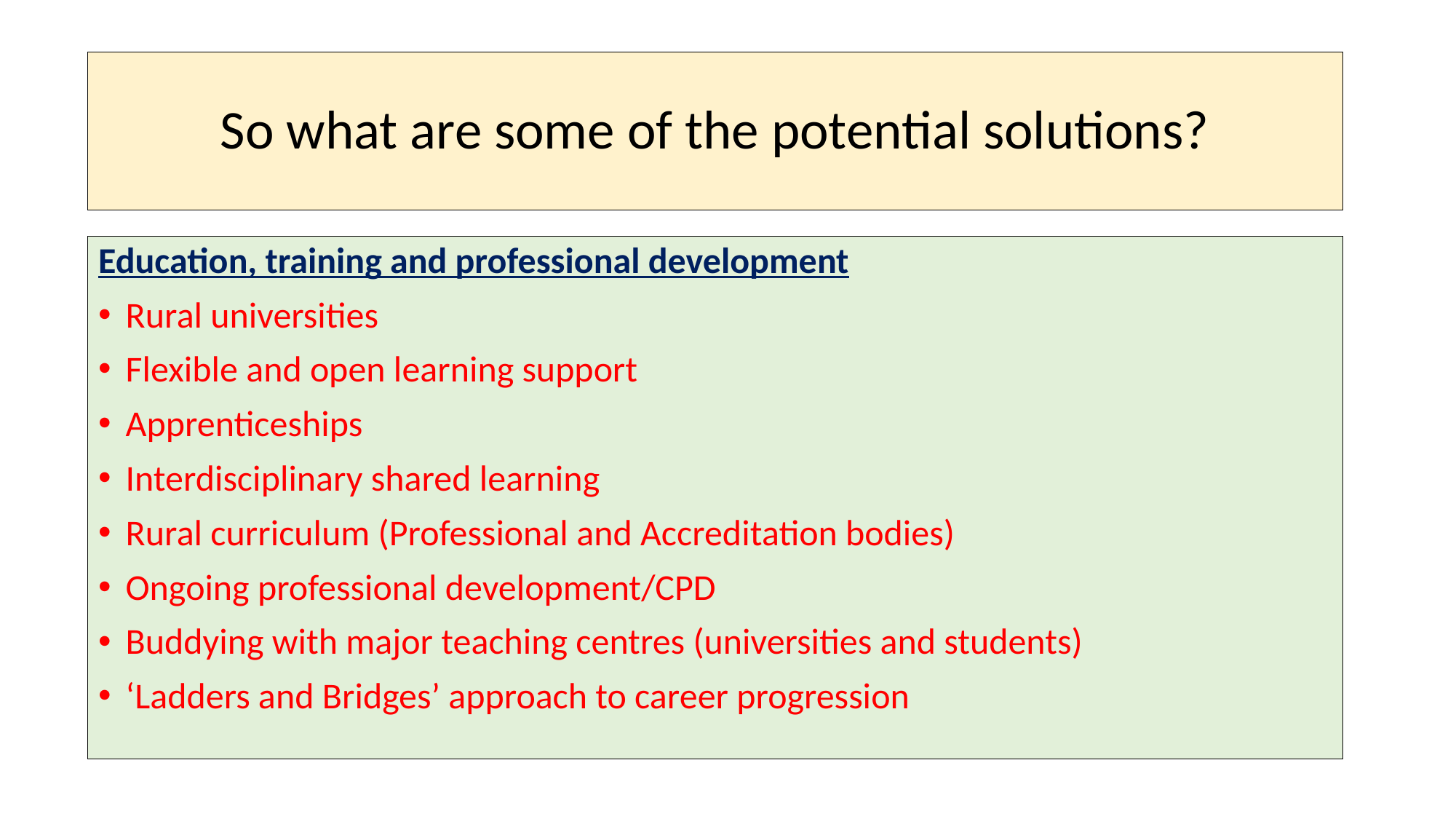

# So what are some of the potential solutions?
Education, training and professional development
Rural universities
Flexible and open learning support
Apprenticeships
Interdisciplinary shared learning
Rural curriculum (Professional and Accreditation bodies)
Ongoing professional development/CPD
Buddying with major teaching centres (universities and students)
‘Ladders and Bridges’ approach to career progression